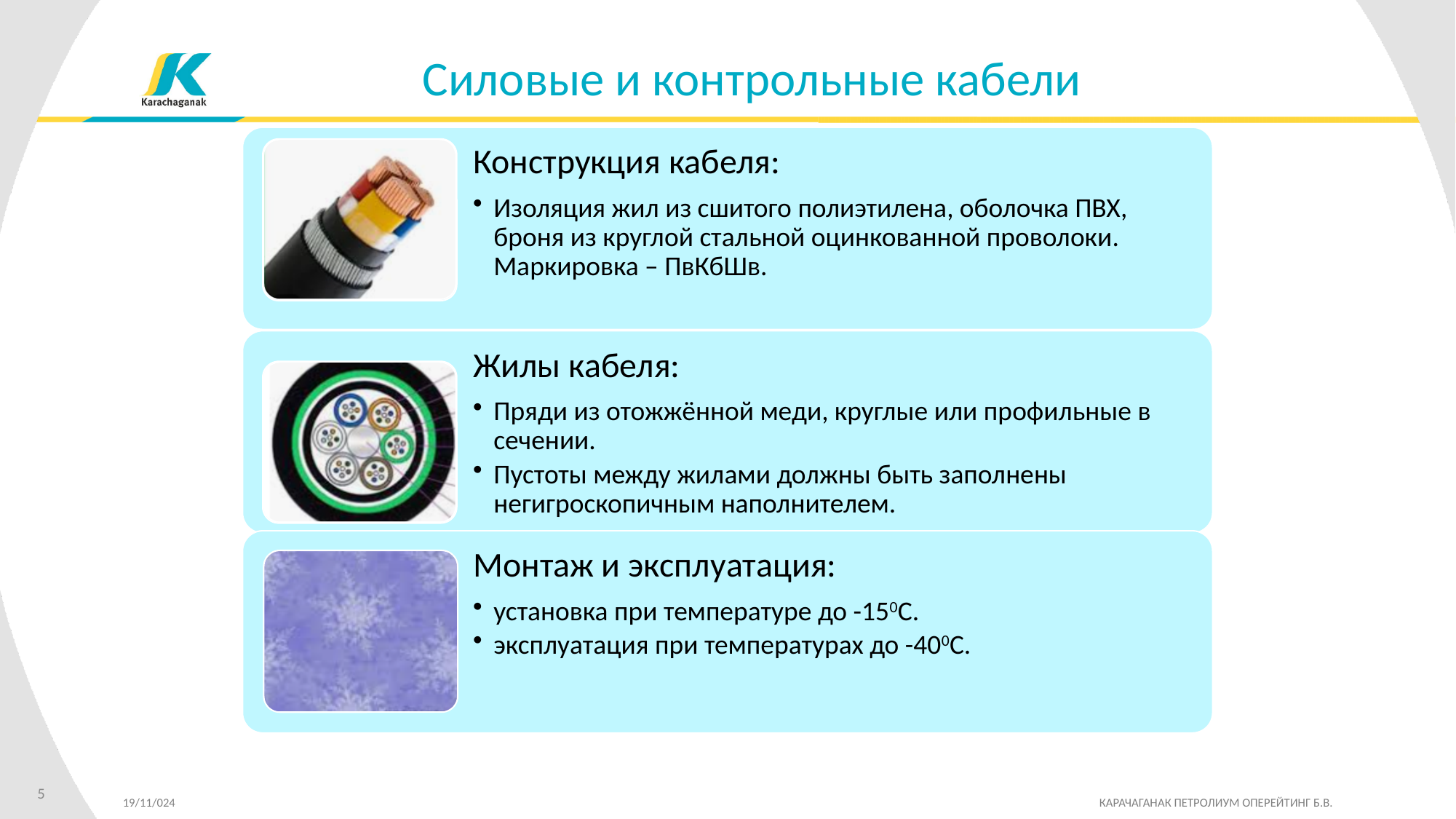

# Cиловые и контрольные кабели
Конструкция кабеля:
Изоляция жил из сшитого полиэтилена, оболочка ПВХ, броня из круглой стальной оцинкованной проволоки.
Маркировка – ПвКбШв.
Жилы кабеля:
Пряди из отожжённой меди, круглые или профильные в сечении.
Пустоты между жилами должны быть заполнены негигроскопичным наполнителем.
Монтаж и эксплуатация:
установка при температуре до -150С.
эксплуатация при температурах до -400С.
5
19/11/024                                                                                                                                                                                   		                                                                                                                      КАРАЧАГАНАК ПЕТРОЛИУМ ОПЕРЕЙТИНГ Б.В.